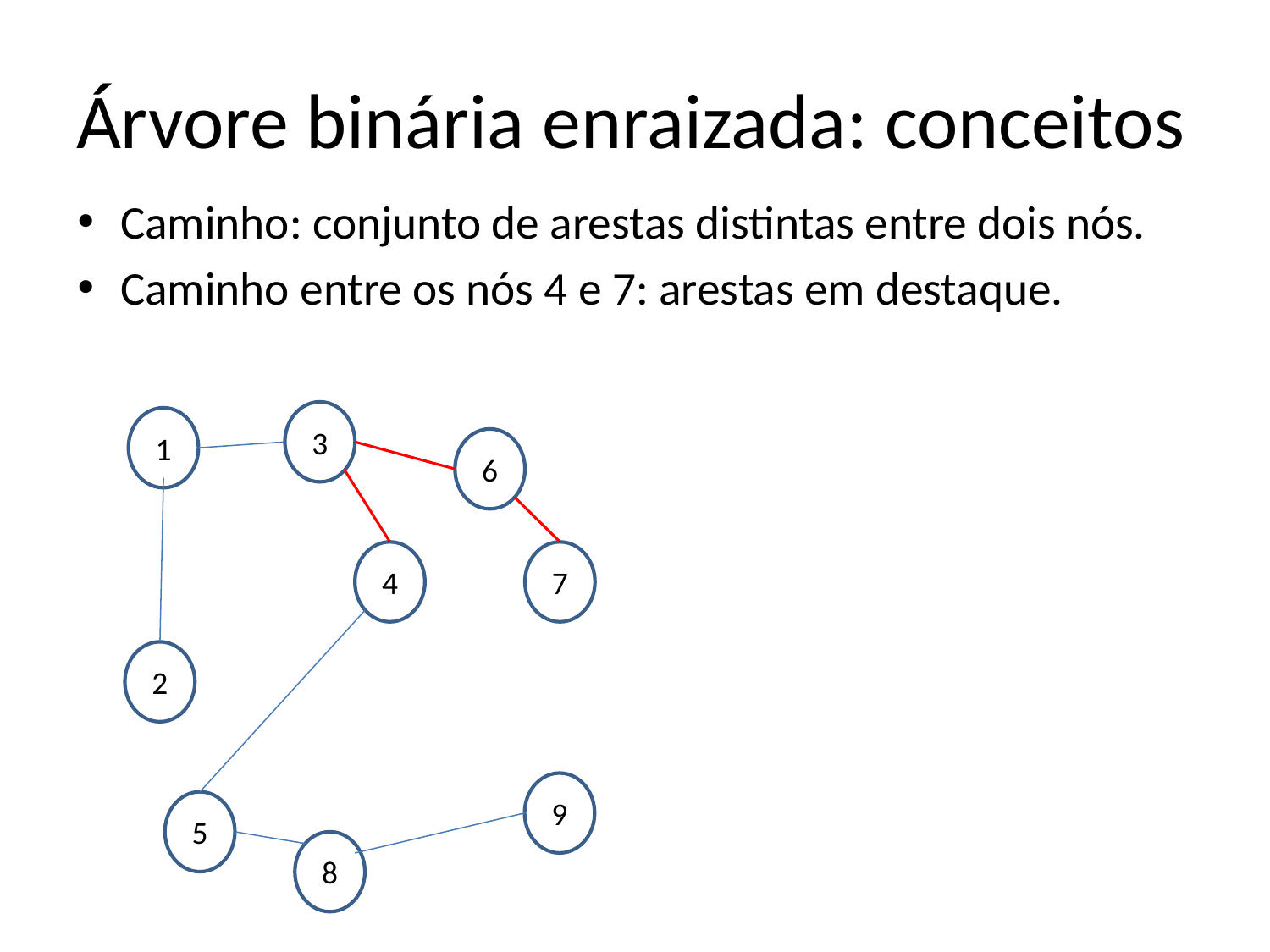

# Árvore binária enraizada: conceitos
Caminho: conjunto de arestas distintas entre dois nós.
Caminho entre os nós 4 e 7: arestas em destaque.

3
1
6
4
7
2
9
5
8